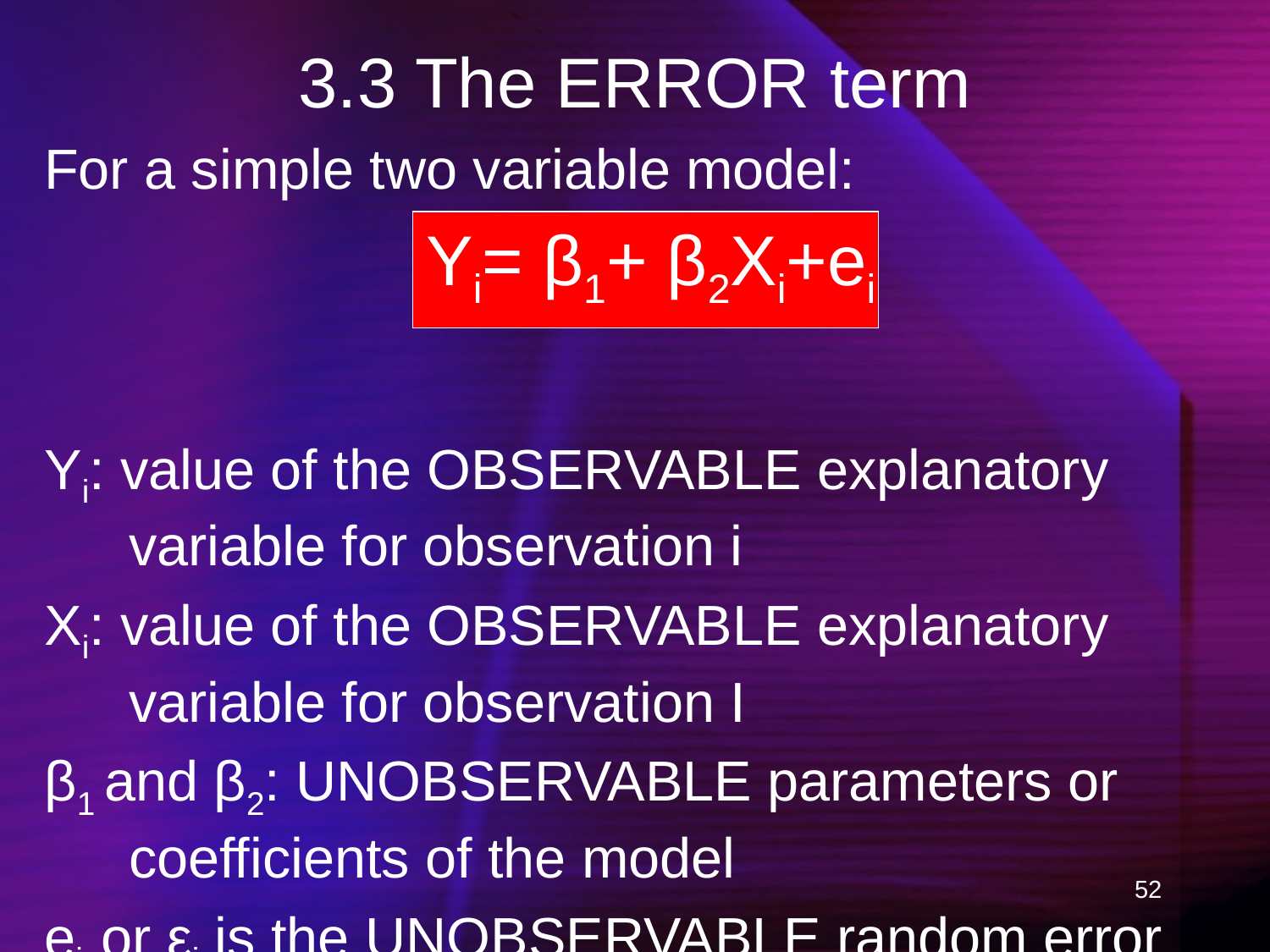

# 3.3 The ERROR term
For a simple two variable model:
Yi= β1+ β2Xi+ei

Yi: value of the OBSERVABLE explanatory variable for observation i
Xi: value of the OBSERVABLE explanatory variable for observation I
β1 and β2: UNOBSERVABLE parameters or coefficients of the model
ei: or εi is the UNOBSERVABLE random error

52